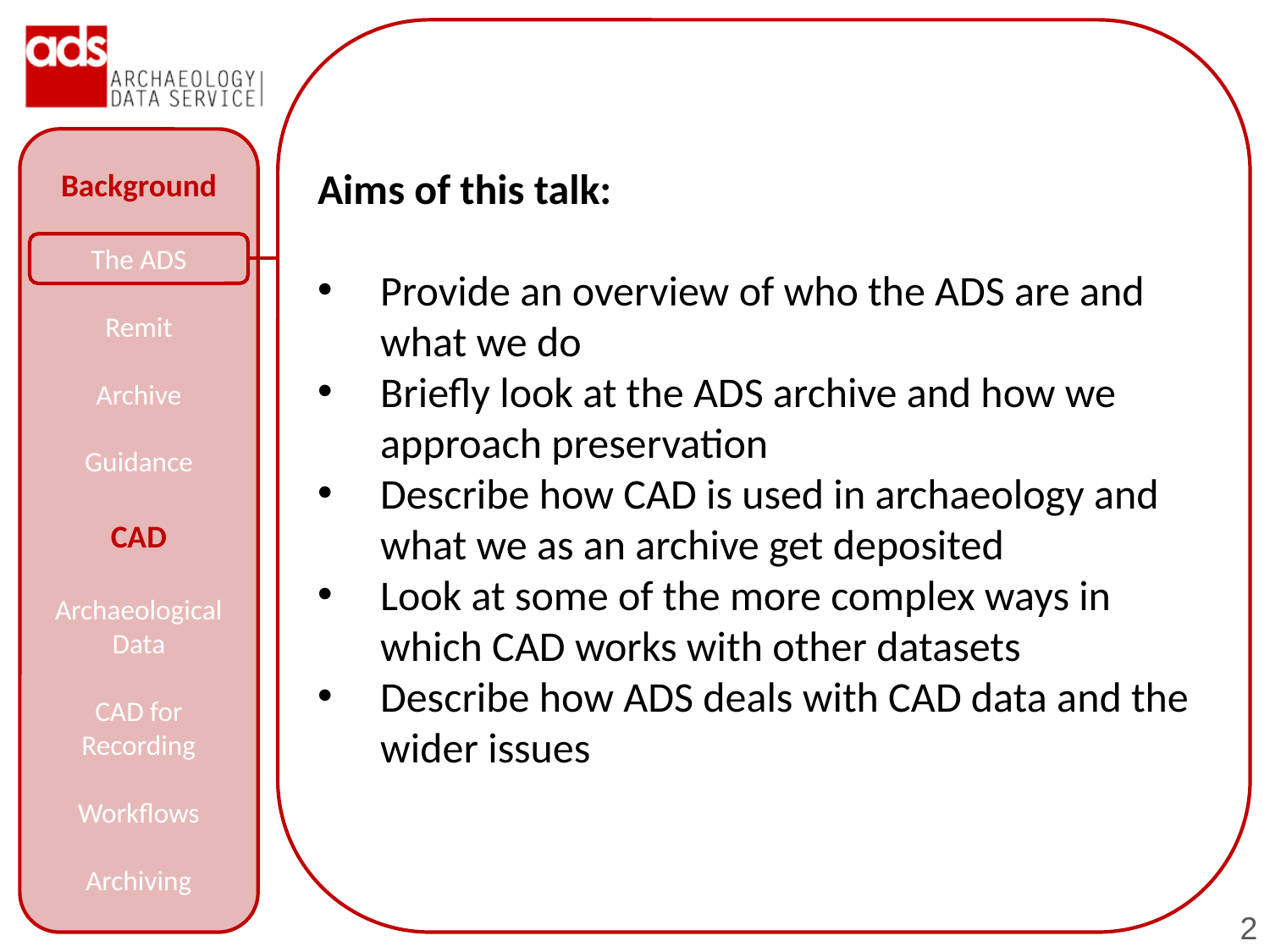

Aims of this talk:

Provide an overview of who the ADS are and what we do
Briefly look at the ADS archive and how we approach preservation
Describe how CAD is used in archaeology and what we as an archive get deposited
Look at some of the more complex ways in which CAD works with other datasets
Describe how ADS deals with CAD data and the wider issues